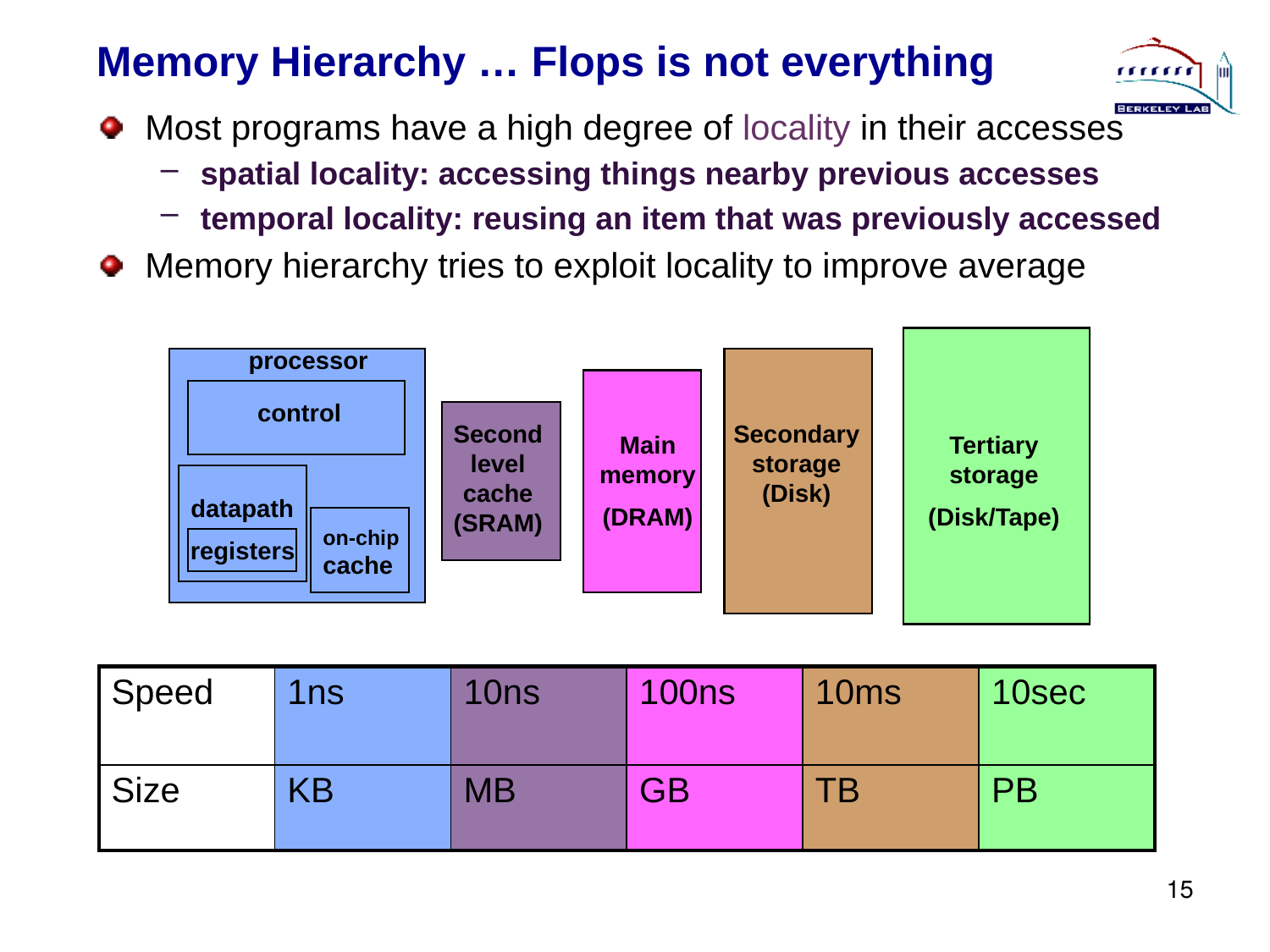

# Memory Hierarchy … Flops is not everything
Most programs have a high degree of locality in their accesses
spatial locality: accessing things nearby previous accesses
temporal locality: reusing an item that was previously accessed
Memory hierarchy tries to exploit locality to improve average

processor

control

Second level cache (SRAM)
Secondary storage (Disk)
Main memory
(DRAM)
Tertiary storage
(Disk/Tape)

datapath

on-chip cache
registers

| Speed | 1ns | 10ns | 100ns | 10ms | 10sec |
| --- | --- | --- | --- | --- | --- |
| Size | KB | MB | GB | TB | PB |
15